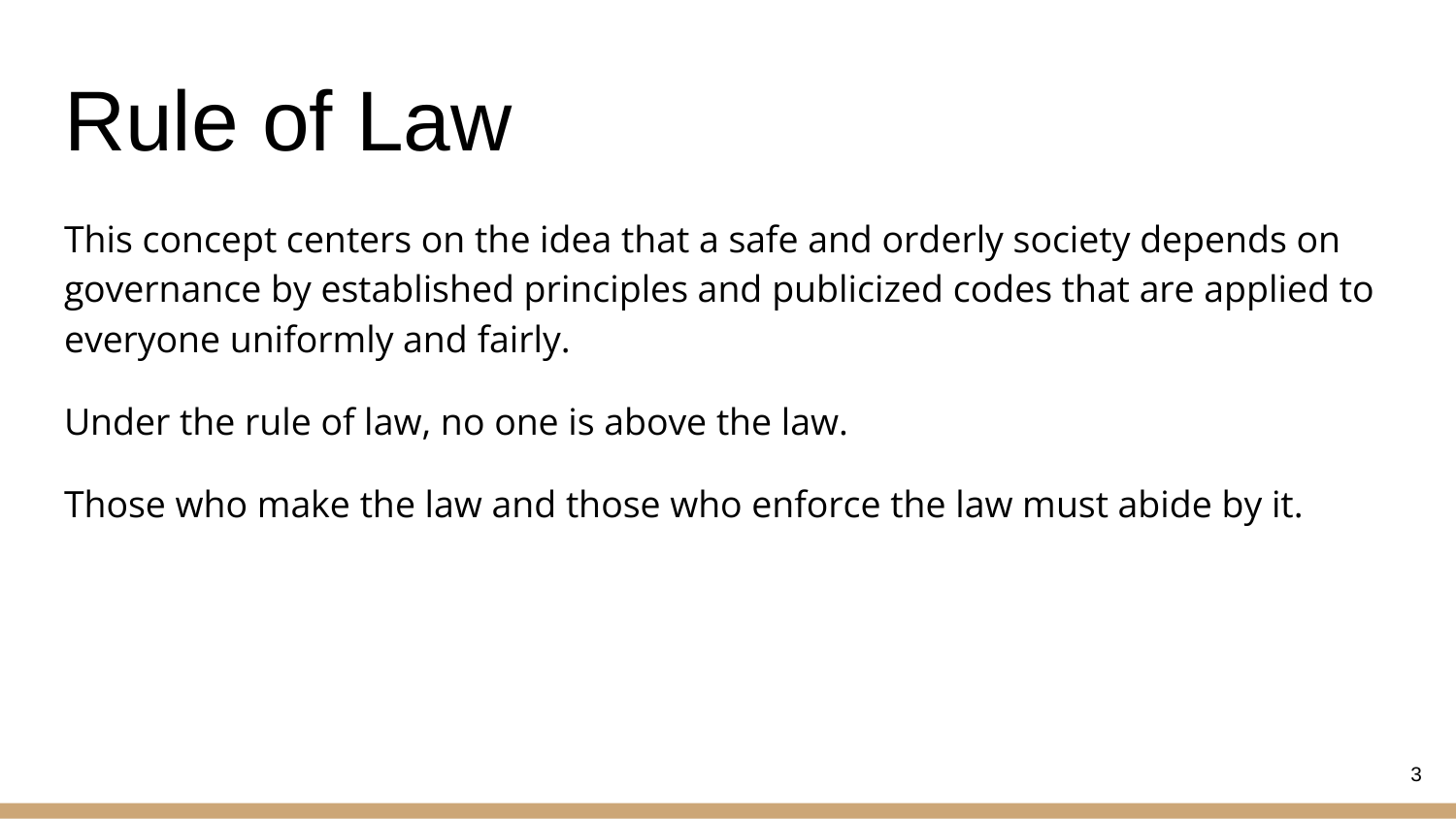

# Rule of Law
This concept centers on the idea that a safe and orderly society depends on governance by established principles and publicized codes that are applied to everyone uniformly and fairly.
Under the rule of law, no one is above the law.
Those who make the law and those who enforce the law must abide by it.
3